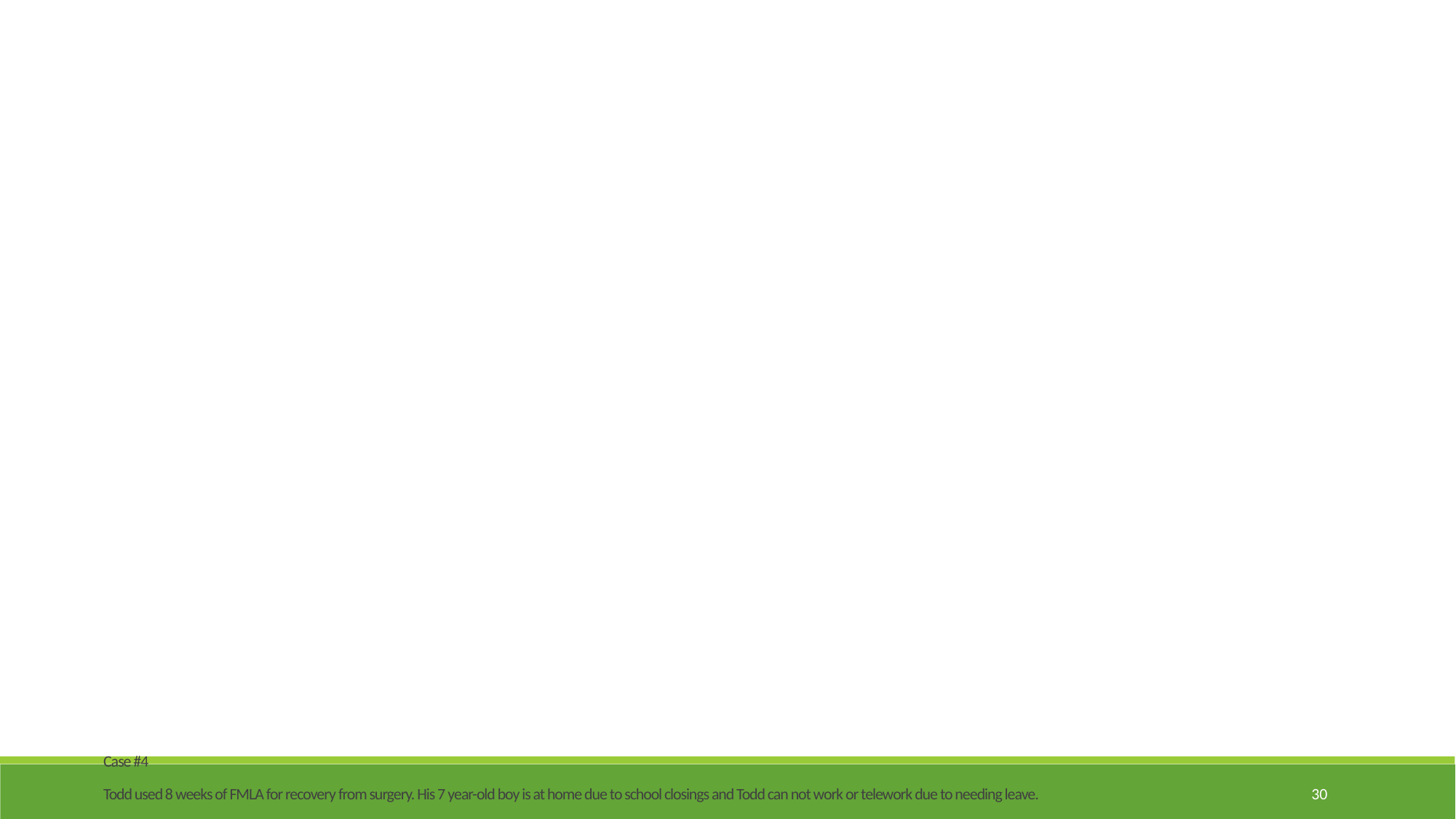

Case #4
Todd used 8 weeks of FMLA for recovery from surgery. His 7 year-old boy is at home due to school closings and Todd can not work or telework due to needing leave.
Does Todd qualify for leave, and if so, how much?   YES.  Todd can get 4 weeks of FMLA coverage. He can get 2 weeks paid with EPSL or his own leave + 2 weeks Emergency FMLA paid.

30